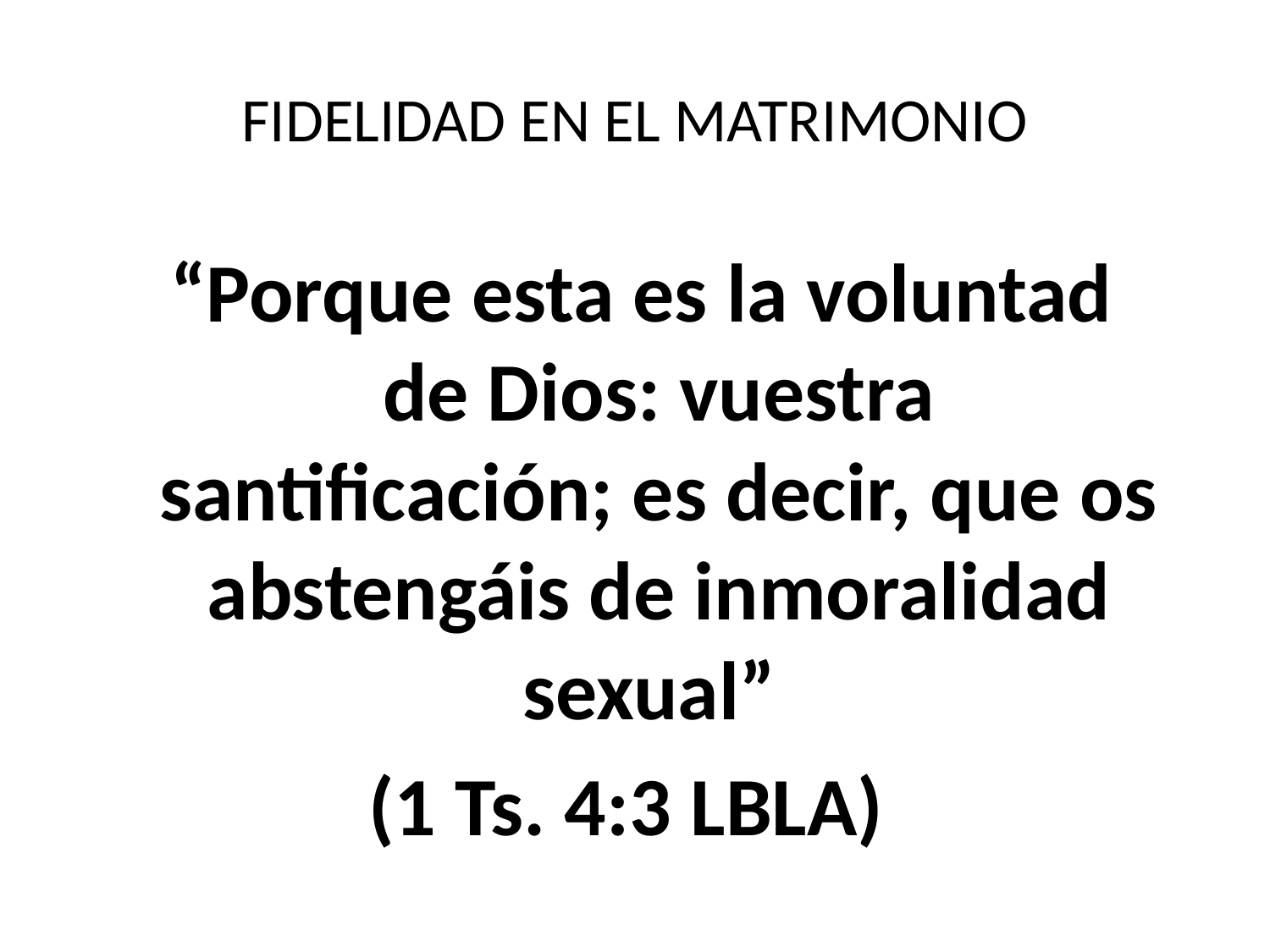

# FIDELIDAD EN EL MATRIMONIO
 “Porque esta es la voluntad de Dios: vuestra santificación; es decir, que os abstengáis de inmoralidad sexual”
(1 Ts. 4:3 LBLA)